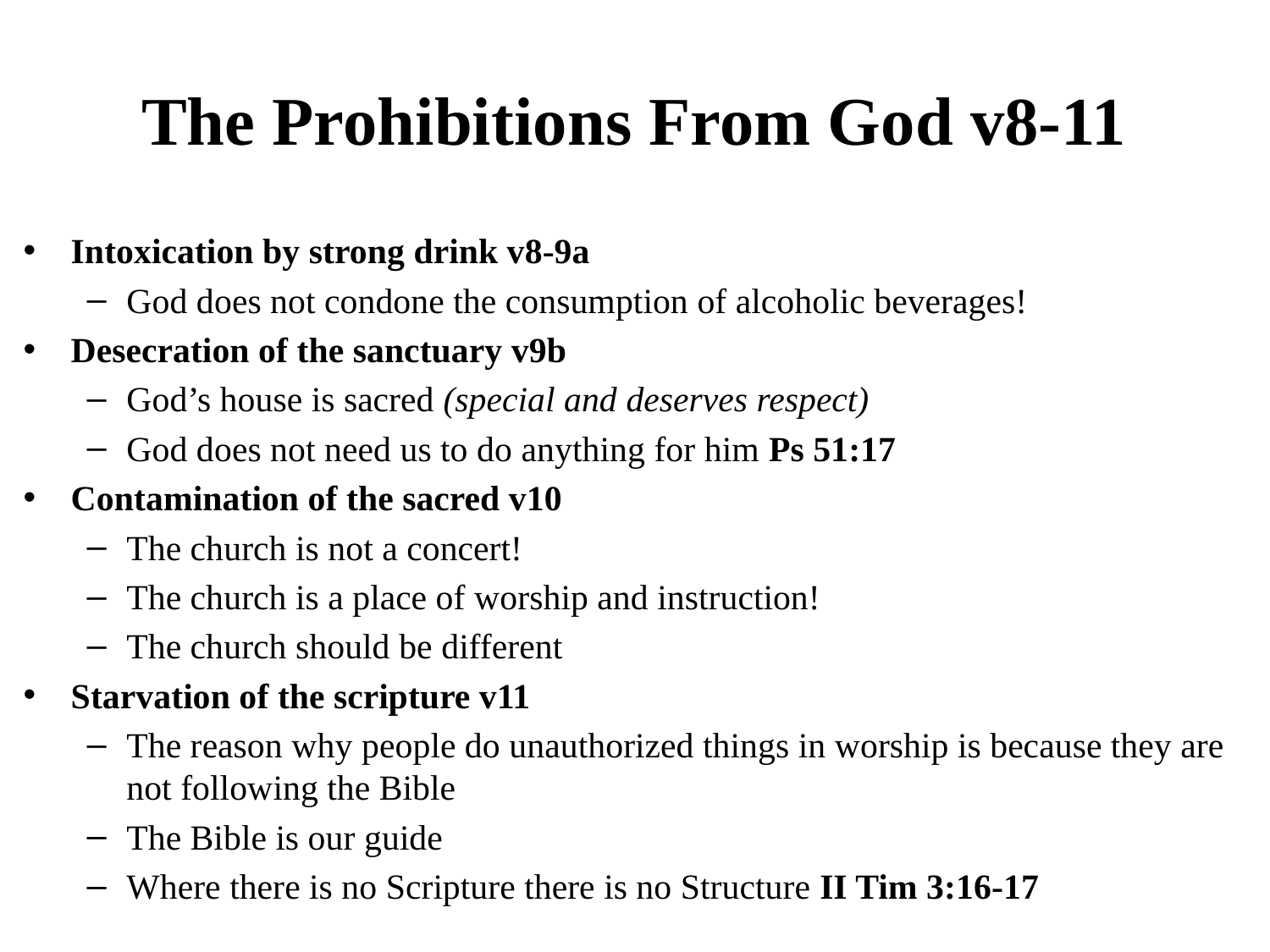

# The Prohibitions From God v8-11
Intoxication by strong drink v8-9a
God does not condone the consumption of alcoholic beverages!
Desecration of the sanctuary v9b
God’s house is sacred (special and deserves respect)
God does not need us to do anything for him Ps 51:17
Contamination of the sacred v10
The church is not a concert!
The church is a place of worship and instruction!
The church should be different
Starvation of the scripture v11
The reason why people do unauthorized things in worship is because they are  not following the Bible
The Bible is our guide
Where there is no Scripture there is no Structure II Tim 3:16-17